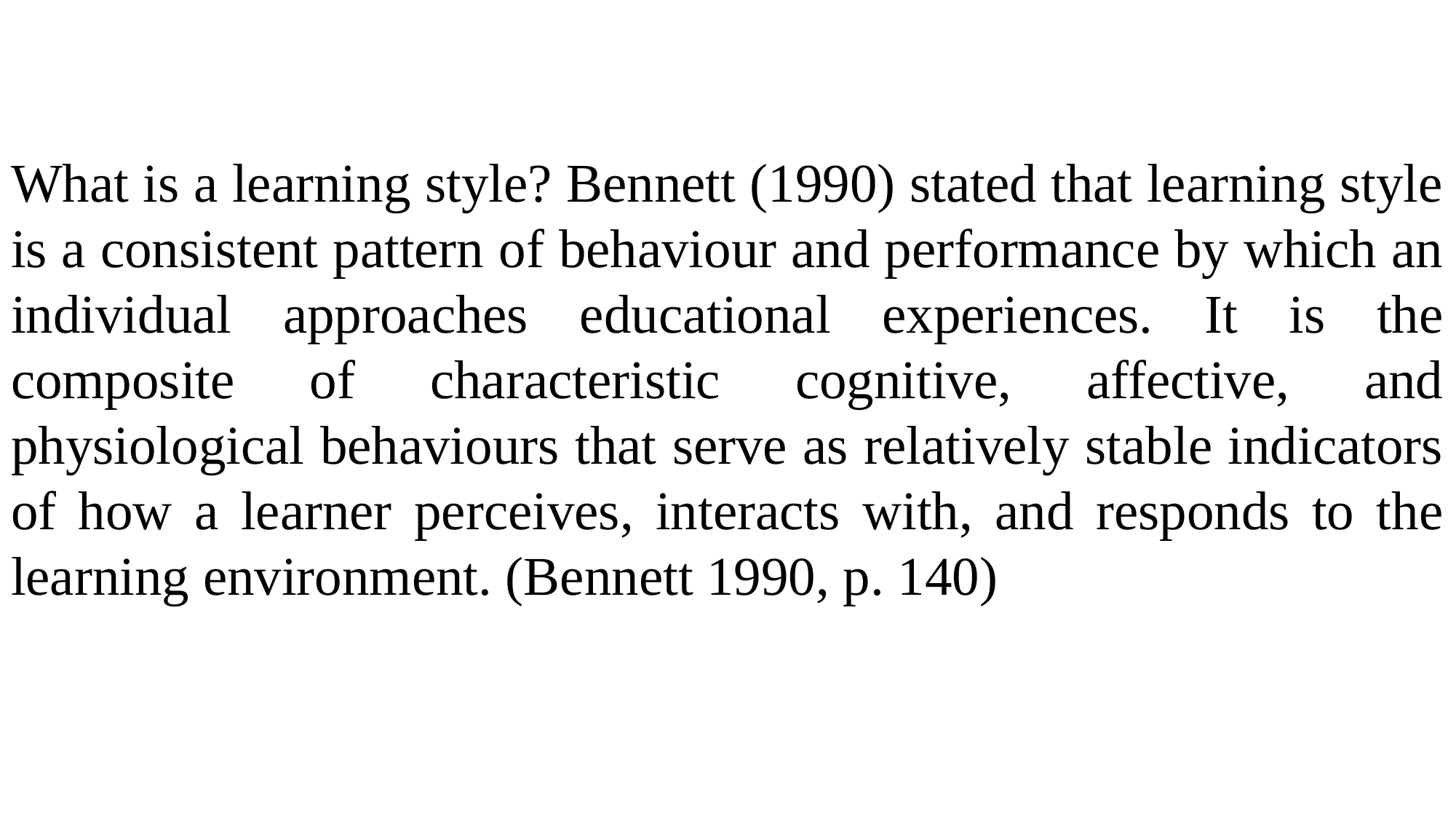

What is a learning style? Bennett (1990) stated that learning style is a consistent pattern of behaviour and performance by which an individual approaches educational experiences. It is the composite of characteristic cognitive, affective, and physiological behaviours that serve as relatively stable indicators of how a learner perceives, interacts with, and responds to the learning environment. (Bennett 1990, p. 140)